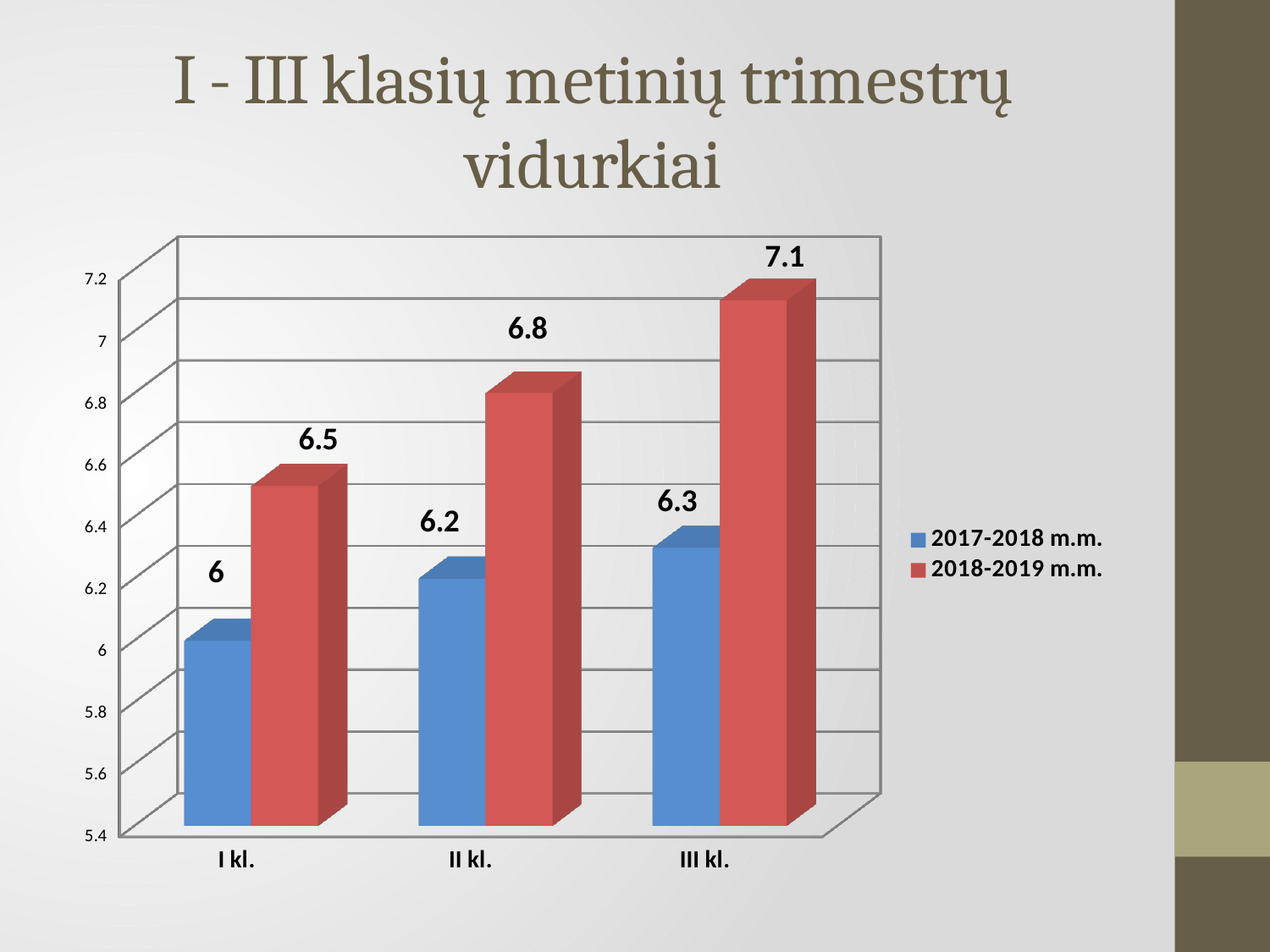

# I - III klasių metinių trimestrų  vidurkiai

[unsupported chart]